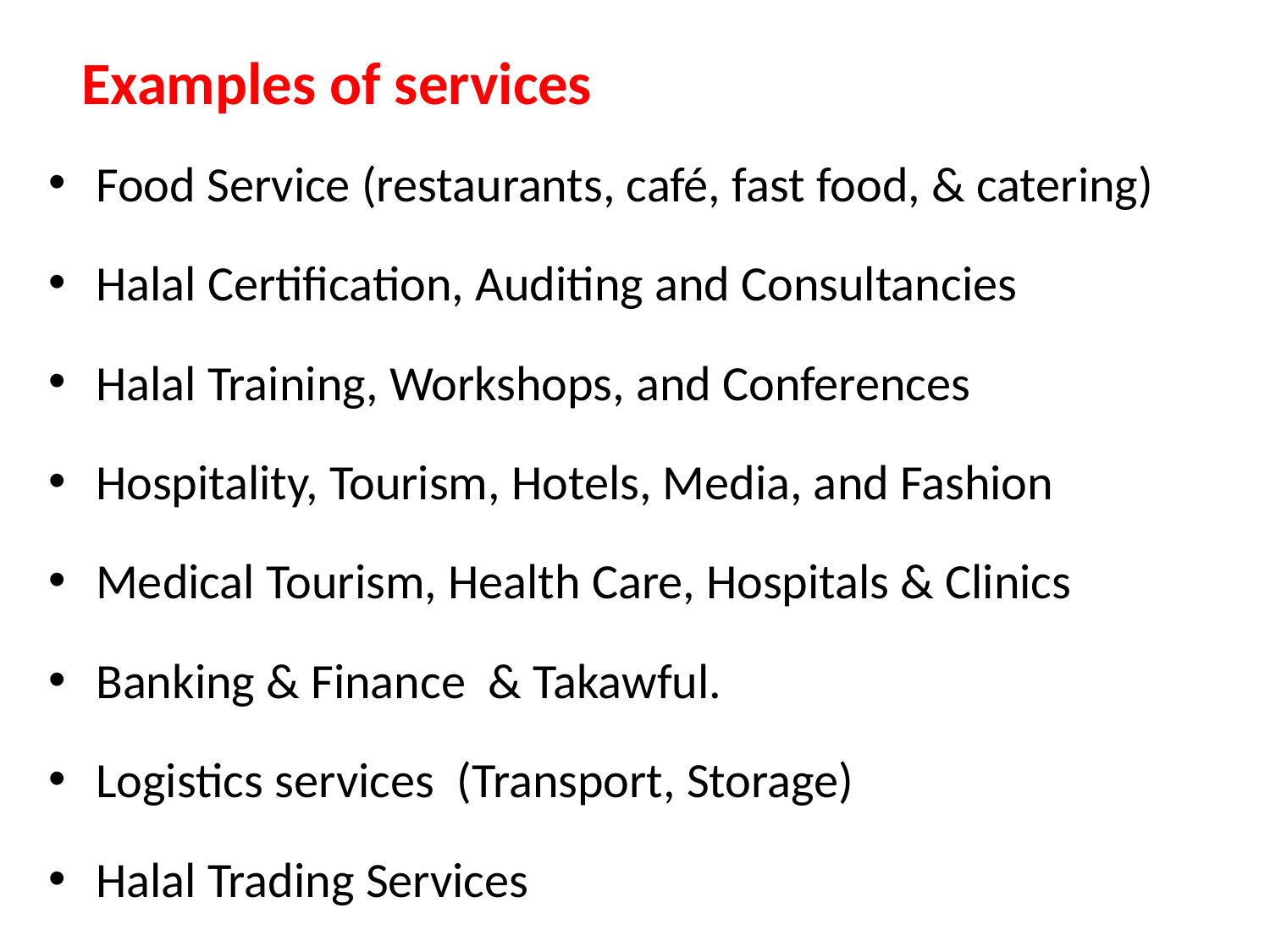

Examples of services
Food Service (restaurants, café, fast food, & catering)
Halal Certification, Auditing and Consultancies
Halal Training, Workshops, and Conferences
Hospitality, Tourism, Hotels, Media, and Fashion
Medical Tourism, Health Care, Hospitals & Clinics
Banking & Finance  & Takawful.
Logistics services  (Transport, Storage)
Halal Trading Services